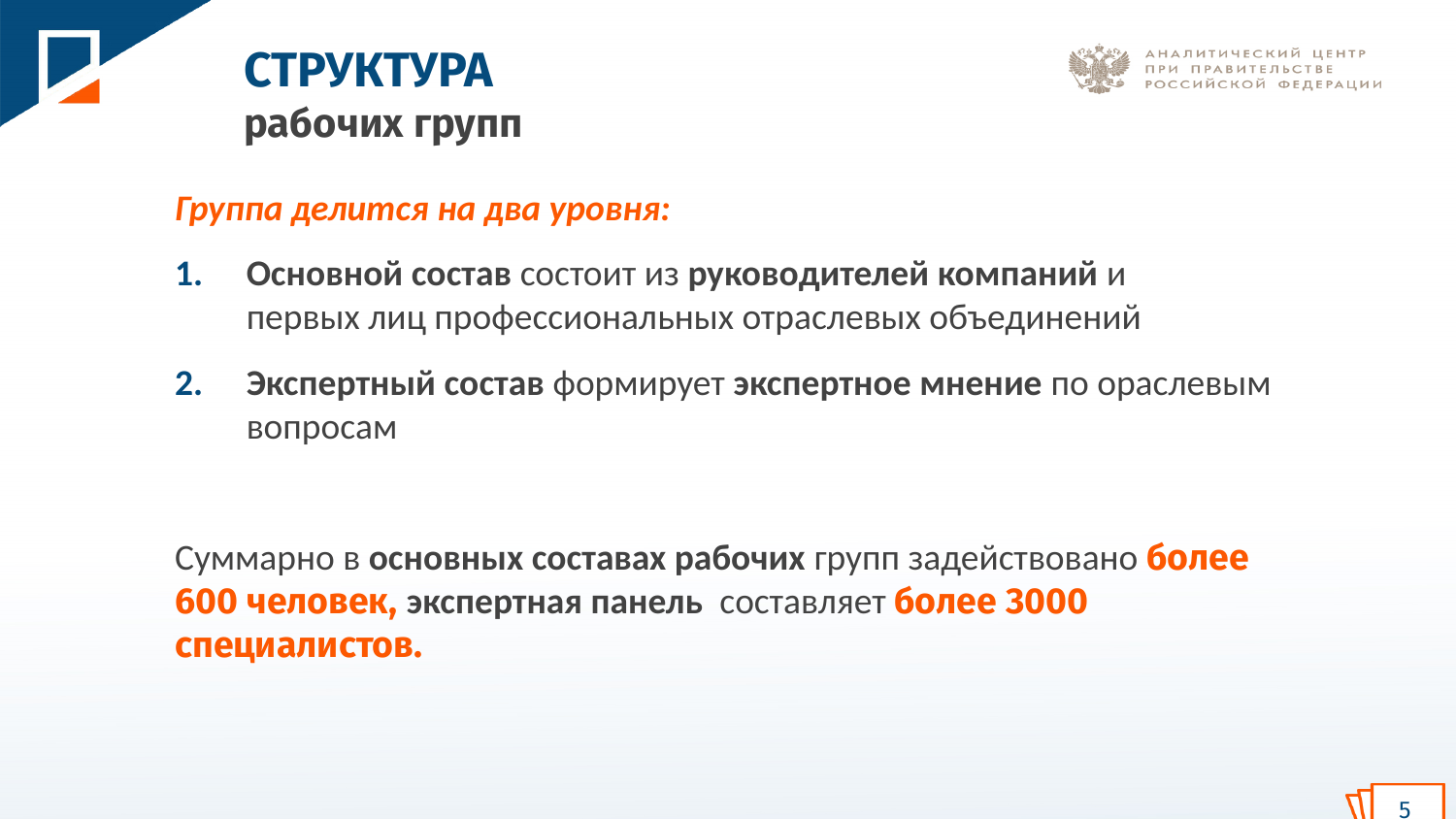

СТРУКТУРА
рабочих групп
Группа делится на два уровня:
Основной состав состоит из руководителей компаний и
первых лиц профессиональных отраслевых объединений
Экспертный состав формирует экспертное мнение по ораслевым вопросам

Суммарно в основных составах рабочих групп задействовано более 600 человек, экспертная панель  составляет более 3000 специалистов.

5